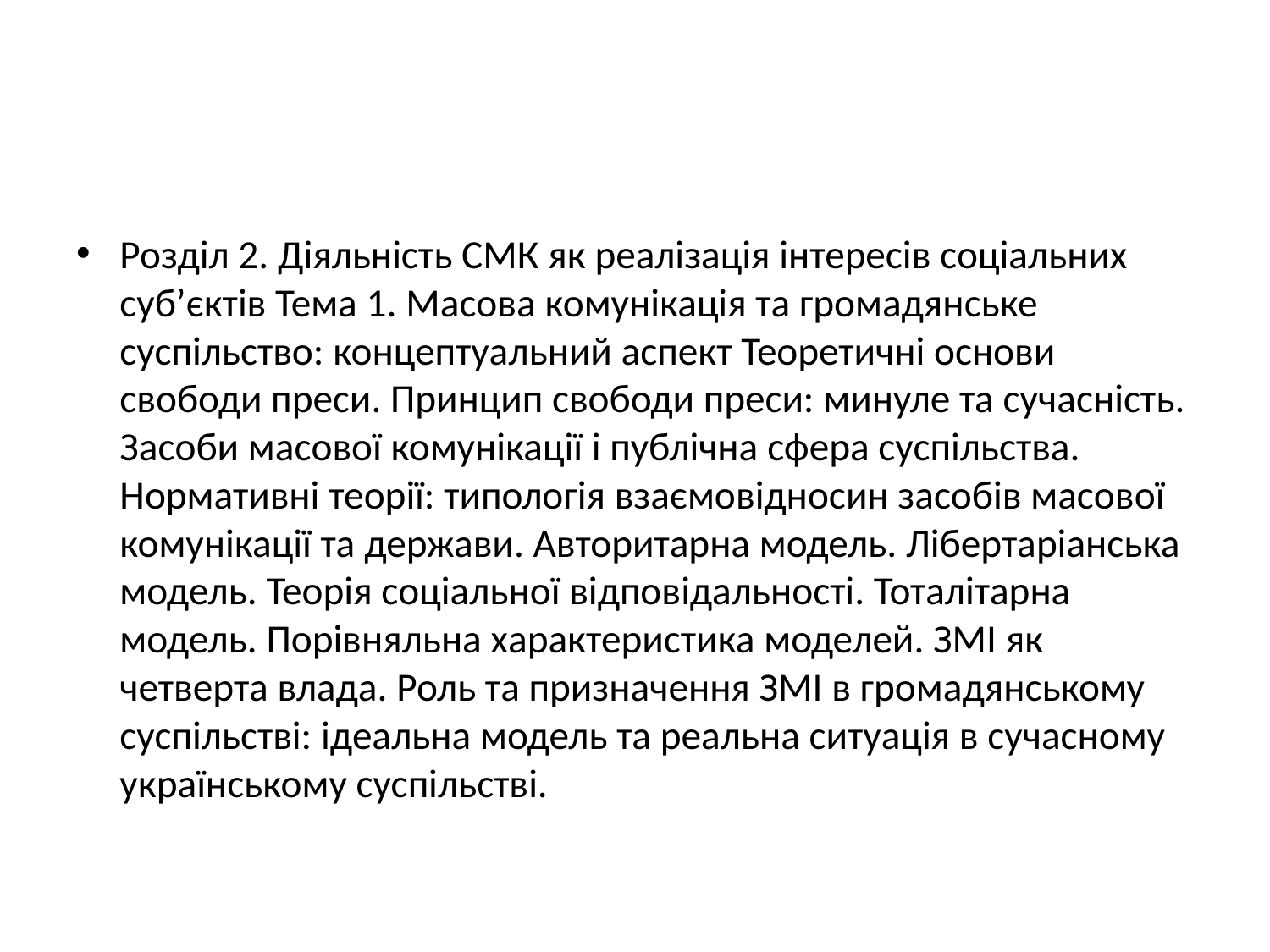

#
Розділ 2. Діяльність СМК як реалізація інтересів соціальних суб’єктів Тема 1. Масова комунікація та громадянське суспільство: концептуальний аспект Теоретичні основи свободи преси. Принцип свободи преси: минуле та сучасність. Засоби масової комунікації і публічна сфера суспільства. Нормативні теорії: типологія взаємовідносин засобів масової комунікації та держави. Авторитарна модель. Лібертаріанська модель. Теорія соціальної відповідальності. Тоталітарна модель. Порівняльна характеристика моделей. ЗМІ як четверта влада. Роль та призначення ЗМІ в громадянському суспільстві: ідеальна модель та реальна ситуація в сучасному українському суспільстві.